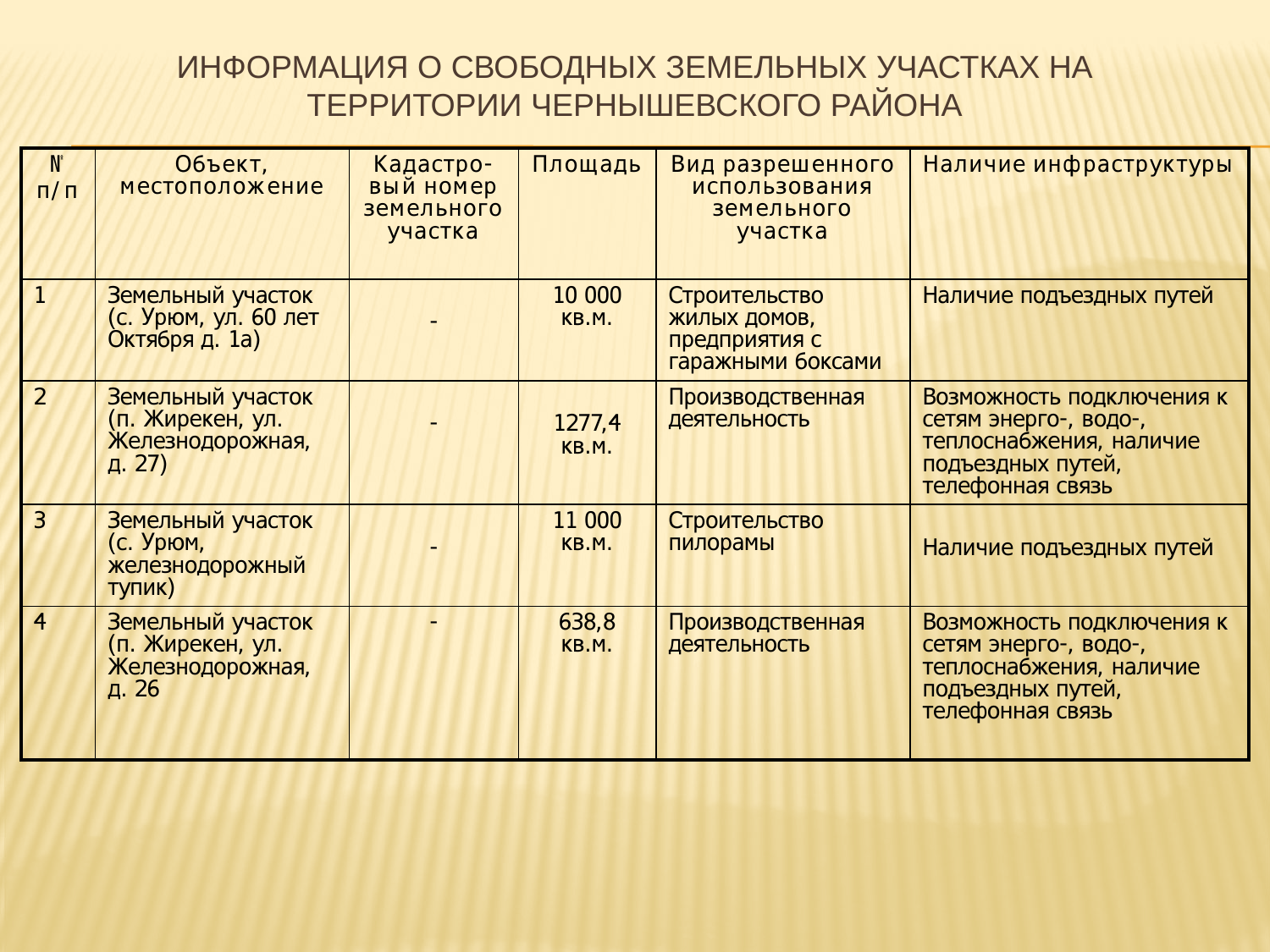

# Информация о свободных земельных участках на территории Чернышевского района
| № п/п | Объект, местоположение | Кадастро-вый номер земельного участка | Площадь | Вид разрешенного использования земельного участка | Наличие инфраструктуры |
| --- | --- | --- | --- | --- | --- |
| 1 | Земельный участок (с. Урюм, ул. 60 лет Октября д. 1а) | - | 10 000 кв.м. | Строительство жилых домов, предприятия с гаражными боксами | Наличие подъездных путей |
| 2 | Земельный участок (п. Жирекен, ул. Железнодорожная, д. 27) | - | 1277,4 кв.м. | Производственная деятельность | Возможность подключения к сетям энерго-, водо-, теплоснабжения, наличие подъездных путей, телефонная связь |
| 3 | Земельный участок (с. Урюм, железнодорожный тупик) | - | 11 000 кв.м. | Строительство пилорамы | Наличие подъездных путей |
| 4 | Земельный участок (п. Жирекен, ул. Железнодорожная, д. 26 | - | 638,8 кв.м. | Производственная деятельность | Возможность подключения к сетям энерго-, водо-, теплоснабжения, наличие подъездных путей, телефонная связь |